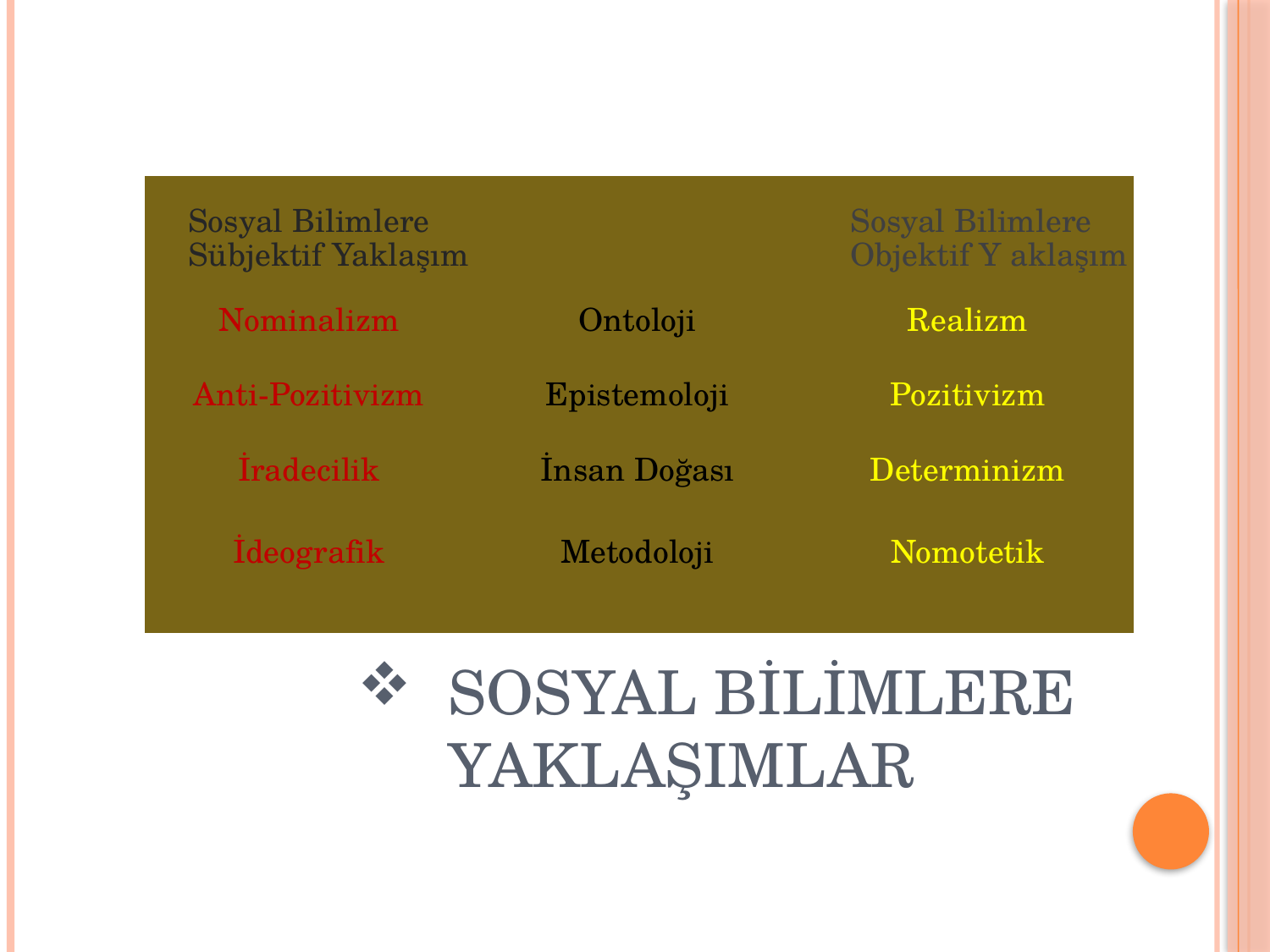

| Sosyal Bilimlere Sübjektif Yaklaşım |  | Sosyal Bilimlere Objektif Y aklaşım |
| --- | --- | --- |
| Nominalizm | Ontoloji | Realizm |
| Anti-Pozitivizm | Epistemoloji | Pozitivizm |
| İradecilik | İnsan Doğası | Determinizm |
| İdeografik | Metodoloji | Nomotetik |
# Sosyal bilimlere yaklaşımlar